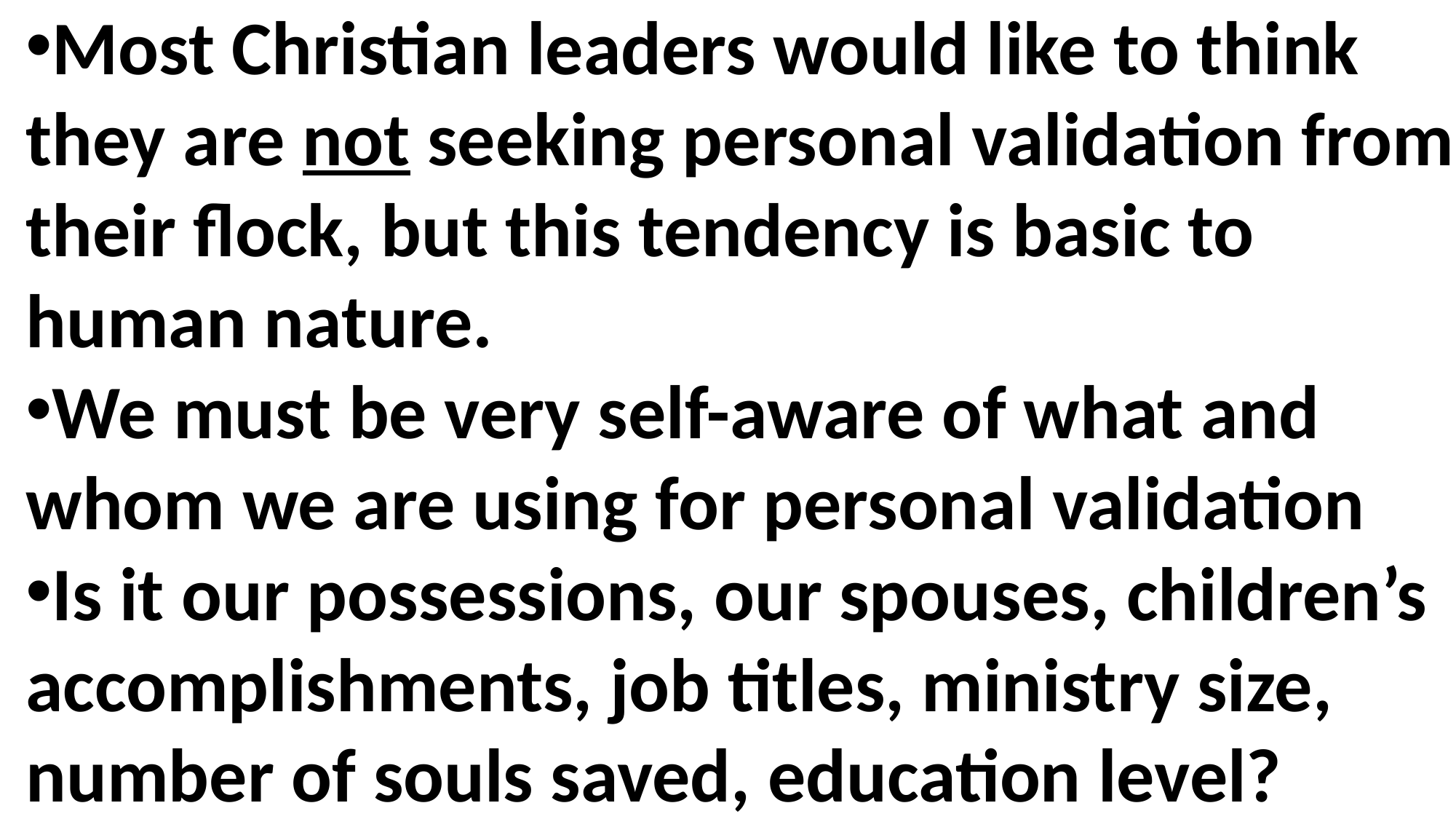

Most Christian leaders would like to think they are not seeking personal validation from their flock, but this tendency is basic to human nature.
We must be very self-aware of what and whom we are using for personal validation
Is it our possessions, our spouses, children’s accomplishments, job titles, ministry size, number of souls saved, education level?